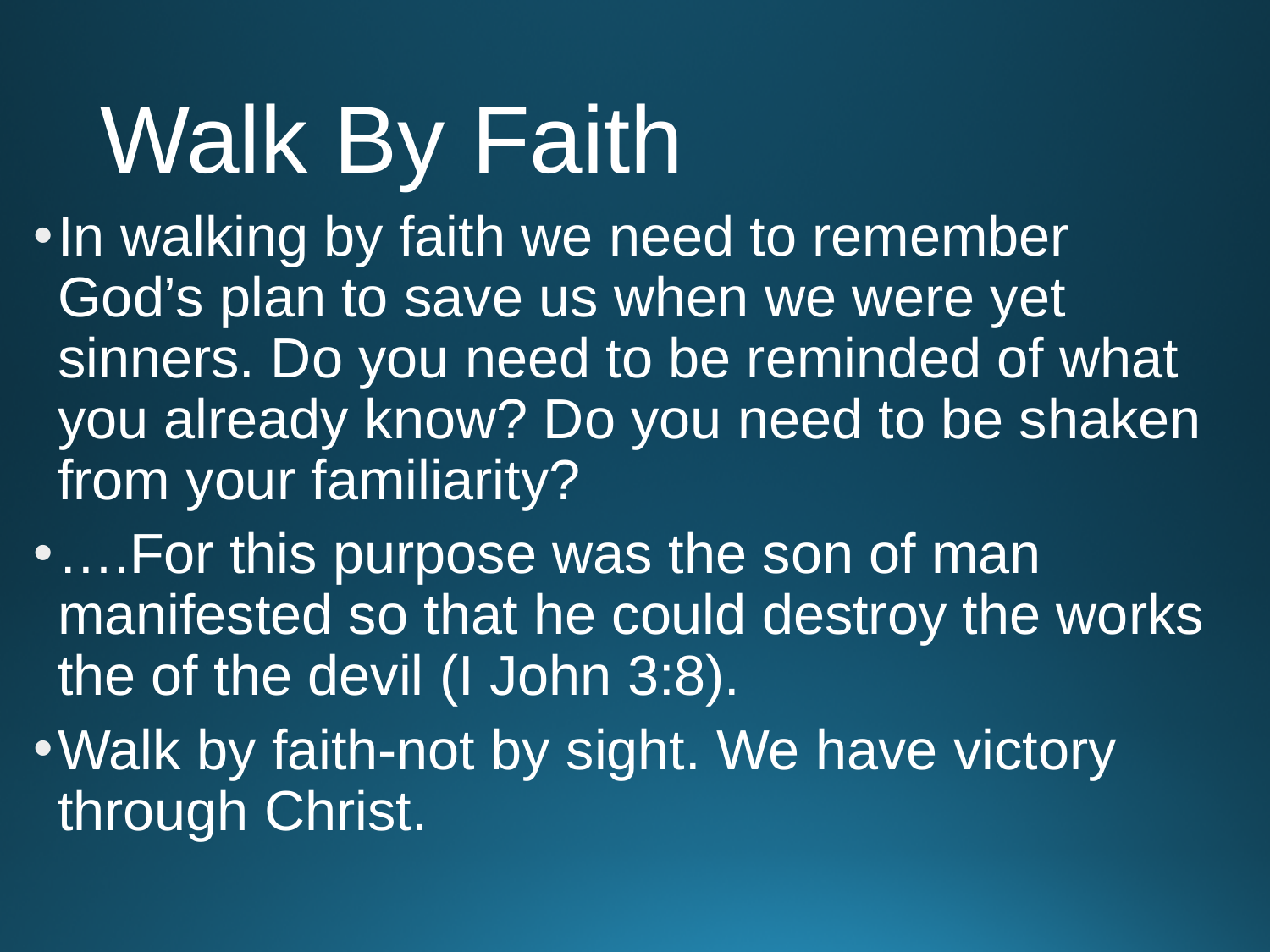

# Walk By Faith
In walking by faith we need to remember God’s plan to save us when we were yet sinners. Do you need to be reminded of what you already know? Do you need to be shaken from your familiarity?
….For this purpose was the son of man manifested so that he could destroy the works the of the devil (I John 3:8).
Walk by faith-not by sight. We have victory through Christ.